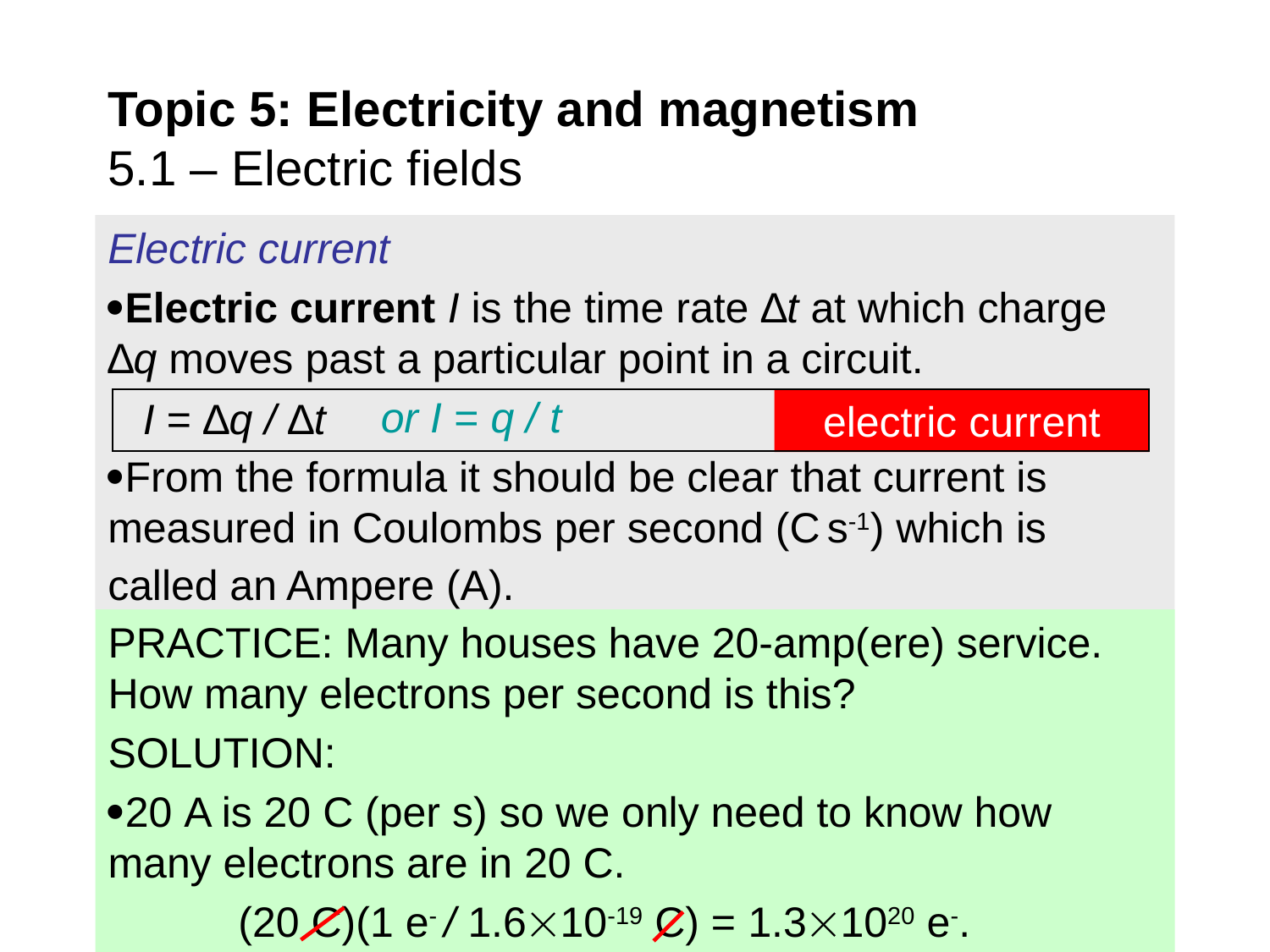

# Topic 5: Electricity and magnetism 5.1 – Electric fields
Electric current
•Electric current I is the time rate ∆t at which charge ∆q moves past a particular point in a circuit.

•From the formula it should be clear that current is measured in Coulombs per second (C s-1) which is called an Ampere (A).
electric current

or I = q / t
I = ∆q / ∆t
PRACTICE: Many houses have 20-amp(ere) service. How many electrons per second is this?
SOLUTION:
•20 A is 20 C (per s) so we only need to know how many electrons are in 20 C.
           (20 C)(1 e- / 1.6×10-19 C) = 1.3×1020 e-.